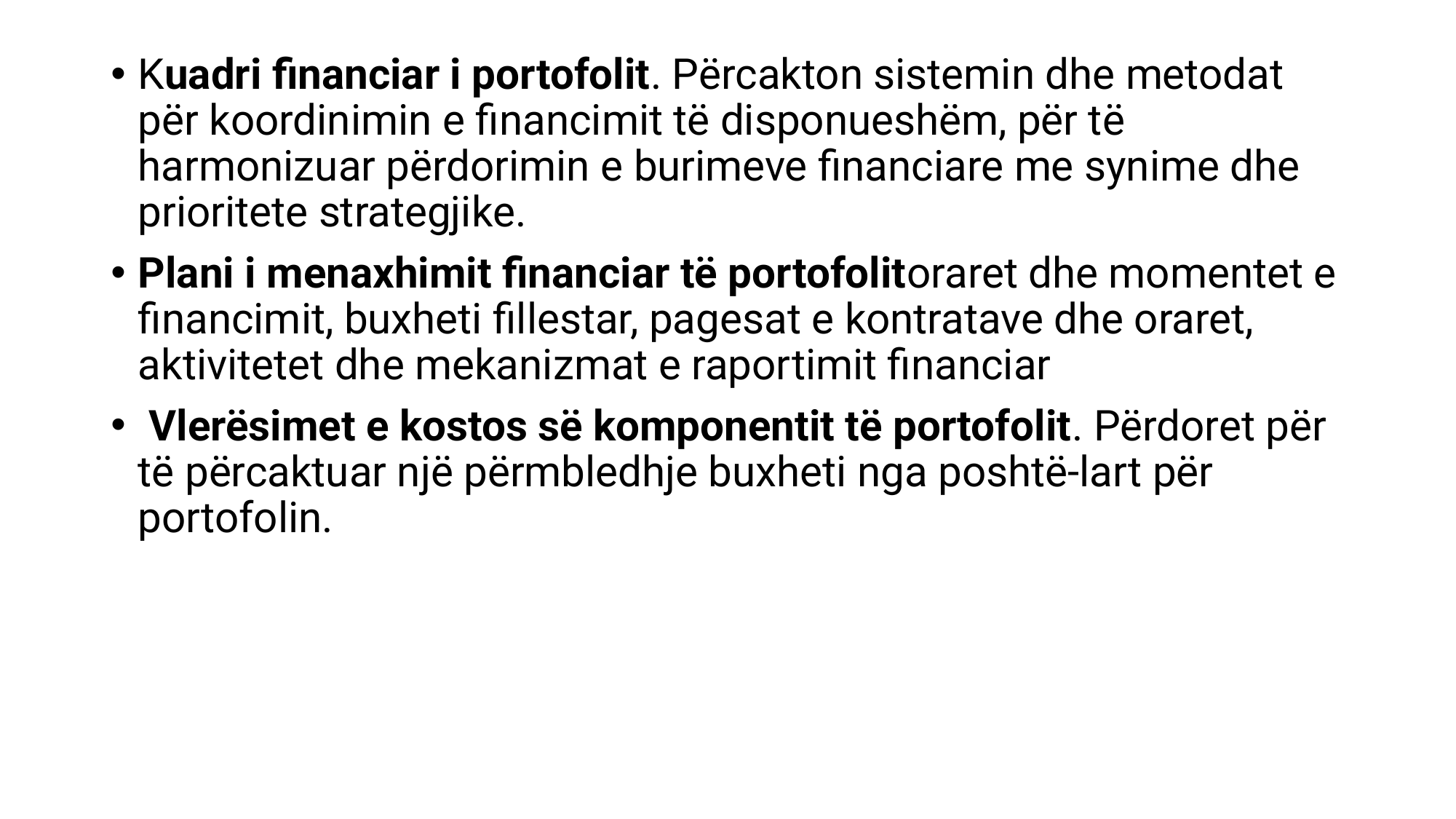

Kuadri financiar i portofolit. Përcakton sistemin dhe metodat për koordinimin e financimit të disponueshëm, për të harmonizuar përdorimin e burimeve financiare me synime dhe prioritete strategjike.
Plani i menaxhimit financiar të portofolitoraret dhe momentet e financimit, buxheti fillestar, pagesat e kontratave dhe oraret, aktivitetet dhe mekanizmat e raportimit financiar
 Vlerësimet e kostos së komponentit të portofolit. Përdoret për të përcaktuar një përmbledhje buxheti nga poshtë-lart për portofolin.